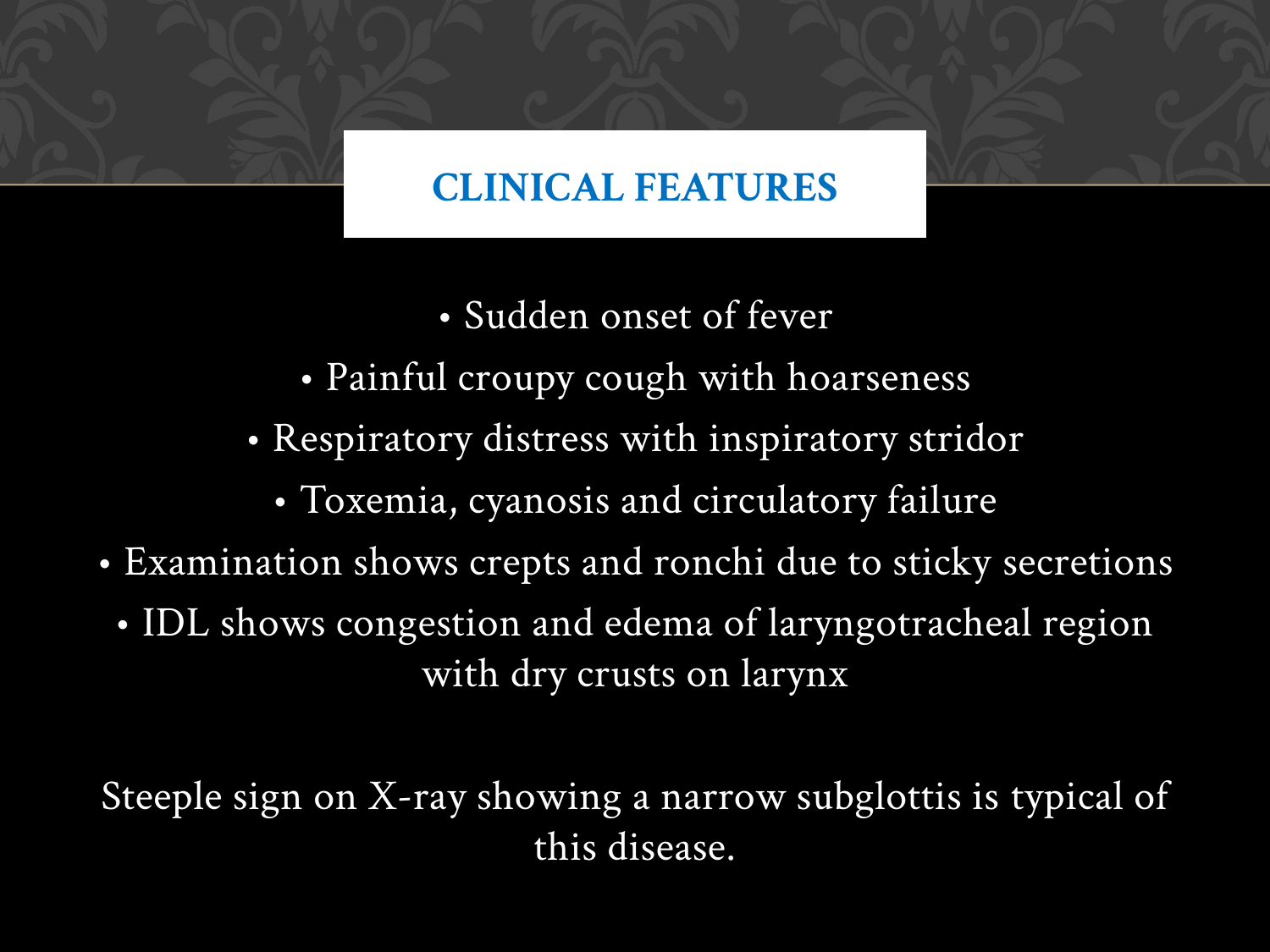

# Clinical Features
• Sudden onset of fever
• Painful croupy cough with hoarseness
• Respiratory distress with inspiratory stridor
• Toxemia, cyanosis and circulatory failure
• Examination shows crepts and ronchi due to sticky secretions
• IDL shows congestion and edema of laryngotracheal region with dry crusts on larynx

Steeple sign on X-ray showing a narrow subglottis is typical of this disease.